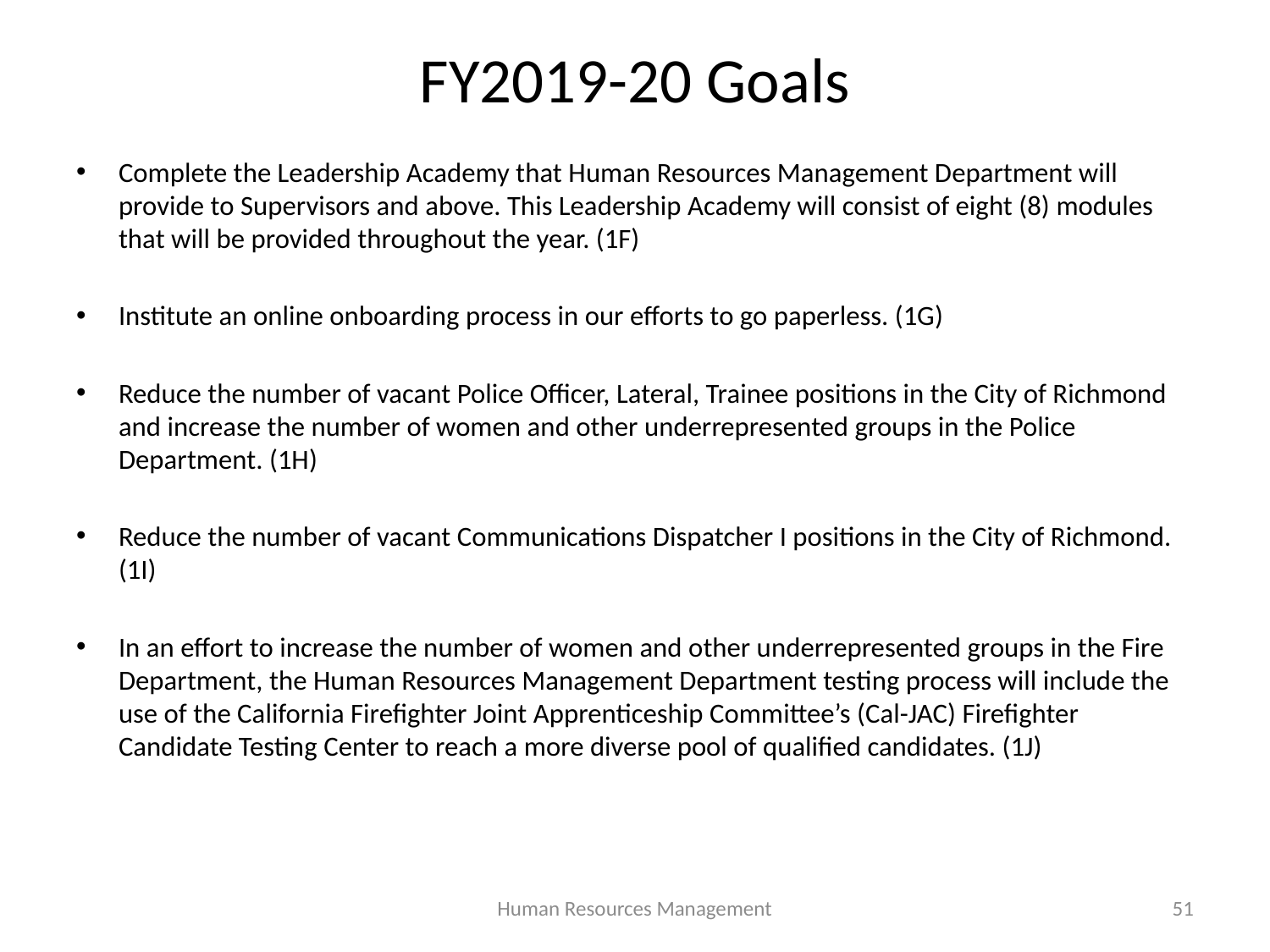

# FY2019-20 Goals
Complete the Leadership Academy that Human Resources Management Department will provide to Supervisors and above. This Leadership Academy will consist of eight (8) modules that will be provided throughout the year. (1F)

Institute an online onboarding process in our efforts to go paperless. (1G)

Reduce the number of vacant Police Officer, Lateral, Trainee positions in the City of Richmond and increase the number of women and other underrepresented groups in the Police Department. (1H)

Reduce the number of vacant Communications Dispatcher I positions in the City of Richmond. (1I)

In an effort to increase the number of women and other underrepresented groups in the Fire Department, the Human Resources Management Department testing process will include the use of the California Firefighter Joint Apprenticeship Committee’s (Cal-JAC) Firefighter Candidate Testing Center to reach a more diverse pool of qualified candidates. (1J)

Human Resources Management
51